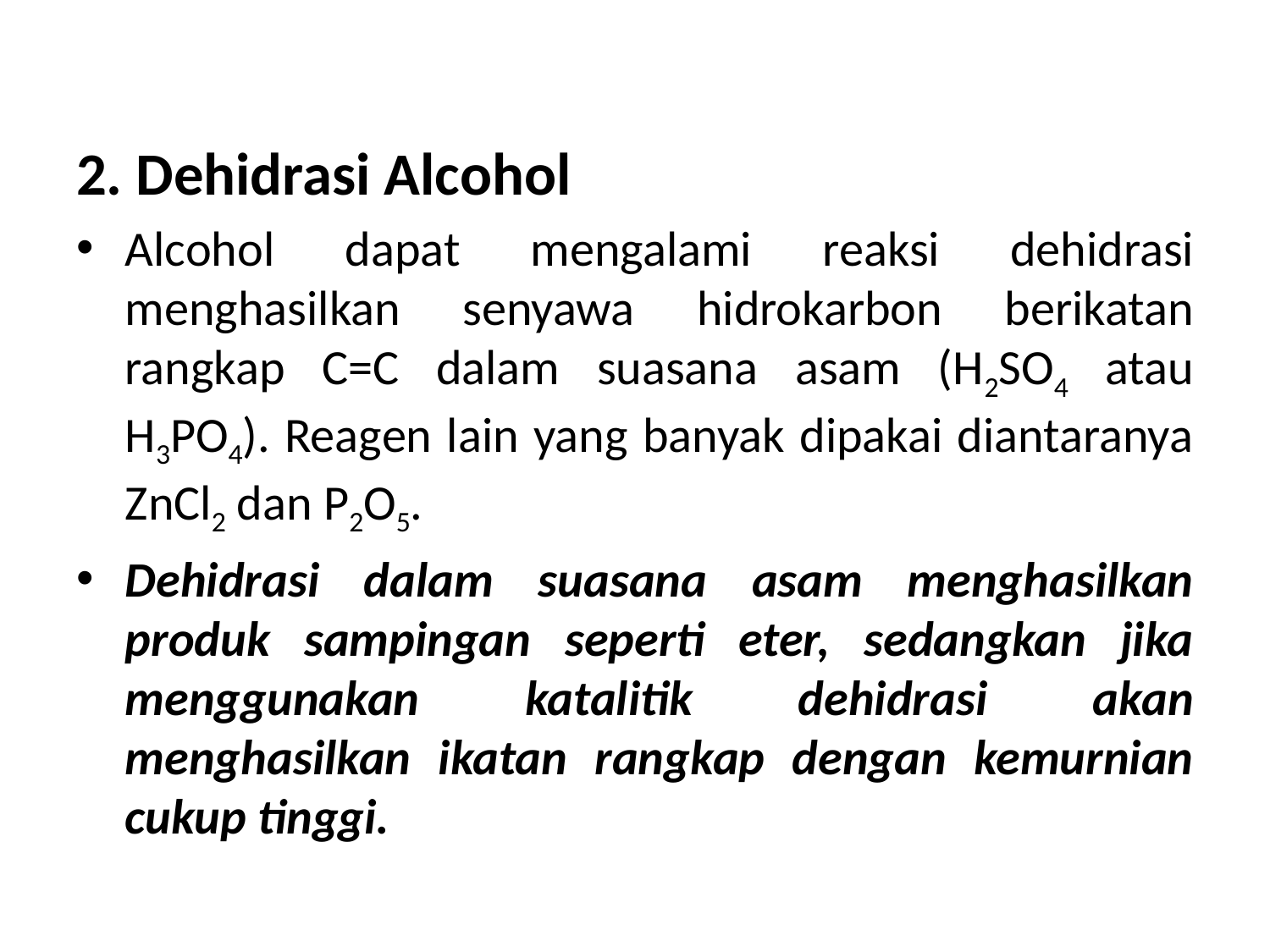

2. Dehidrasi Alcohol
Alcohol dapat mengalami reaksi dehidrasi menghasilkan senyawa hidrokarbon berikatan rangkap C=C dalam suasana asam (H2SO4 atau H3PO4). Reagen lain yang banyak dipakai diantaranya ZnCl2 dan P2O5.
Dehidrasi dalam suasana asam menghasilkan produk sampingan seperti eter, sedangkan jika menggunakan katalitik dehidrasi akan menghasilkan ikatan rangkap dengan kemurnian cukup tinggi.